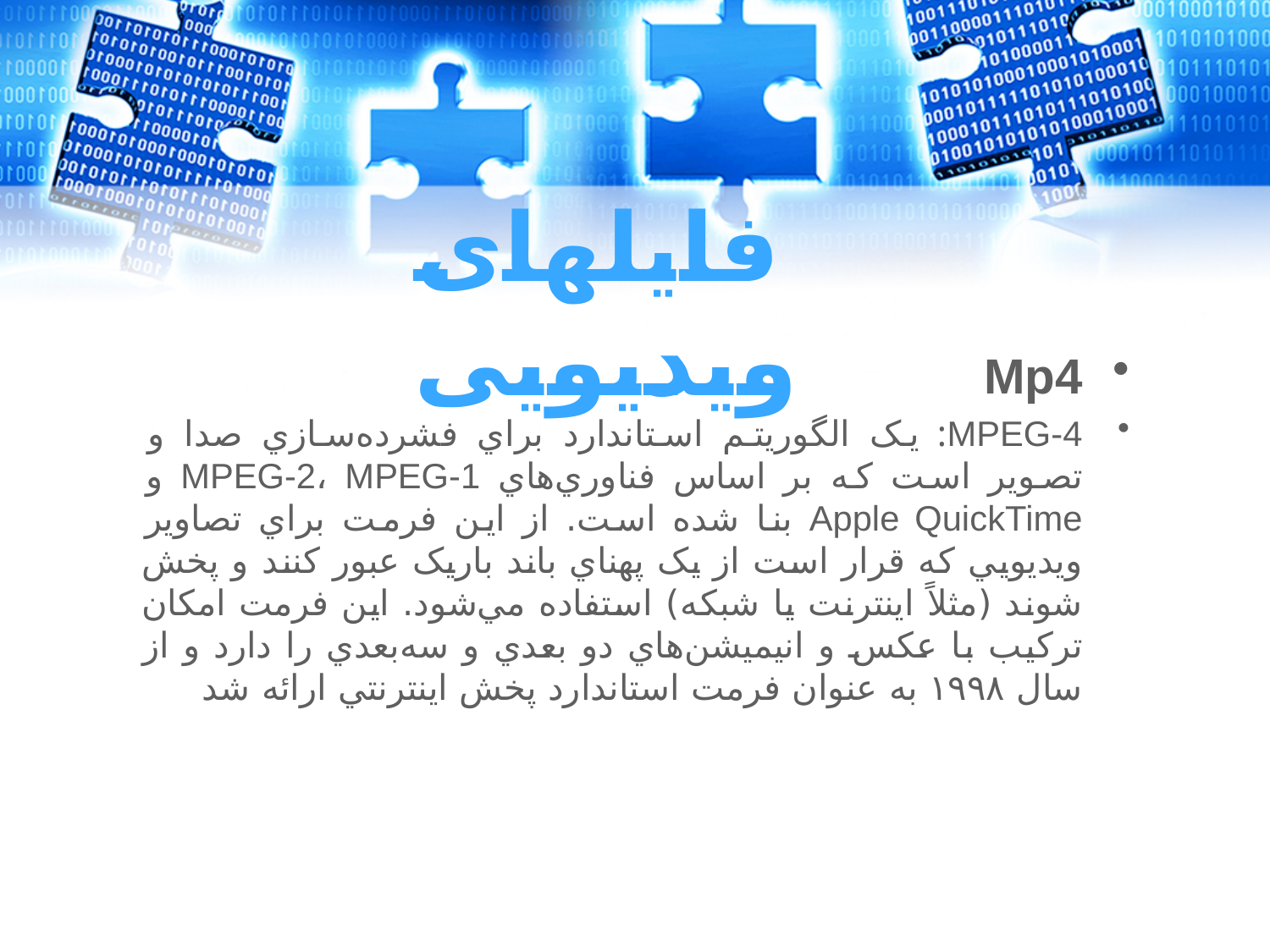

فایلهای ویدیویی
Mp4
MPEG-4: يک الگوريتم استاندارد براي فشرده‌سازي صدا و تصوير است که بر اساس فناوري‌هاي MPEG-2، MPEG-1 و Apple QuickTime بنا شده است. از اين فرمت براي تصاوير ويديويي که قرار است از يک پهناي باند باريک عبور کنند و پخش شوند (مثلاً اينترنت يا شبکه) استفاده مي‌شود. اين فرمت امکان ترکيب با عکس‌ و انيميشن‌هاي دو بعدي و سه‌بعدي را دارد و از سال ۱۹۹۸ به عنوان فرمت استاندارد پخش اينترنتي ارائه شد